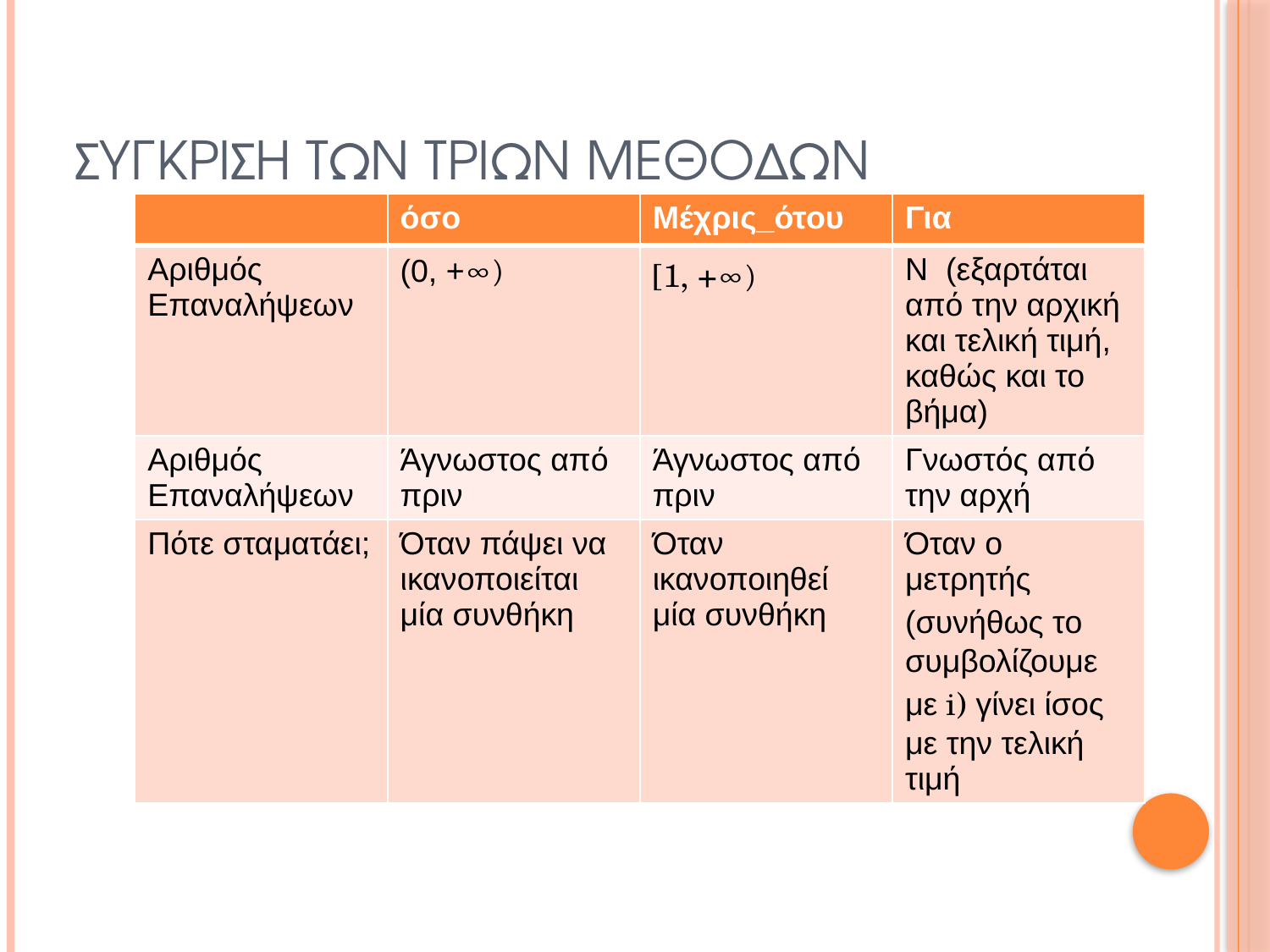

# Συγκριση των τριων μεθοδων
|  | όσο | Μέχρις\_ότου | Για |
| --- | --- | --- | --- |
| Αριθμός Επαναλήψεων | (0, +∞) | [1, +∞) | Ν (εξαρτάται από την αρχική και τελική τιμή, καθώς και το βήμα) |
| Αριθμός Επαναλήψεων | Άγνωστος από πριν | Άγνωστος από πριν | Γνωστός από την αρχή |
| Πότε σταματάει; | Όταν πάψει να ικανοποιείται μία συνθήκη | Όταν ικανοποιηθεί μία συνθήκη | Όταν ο μετρητής (συνήθως το συμβολίζουμε με i) γίνει ίσος με την τελική τιμή |